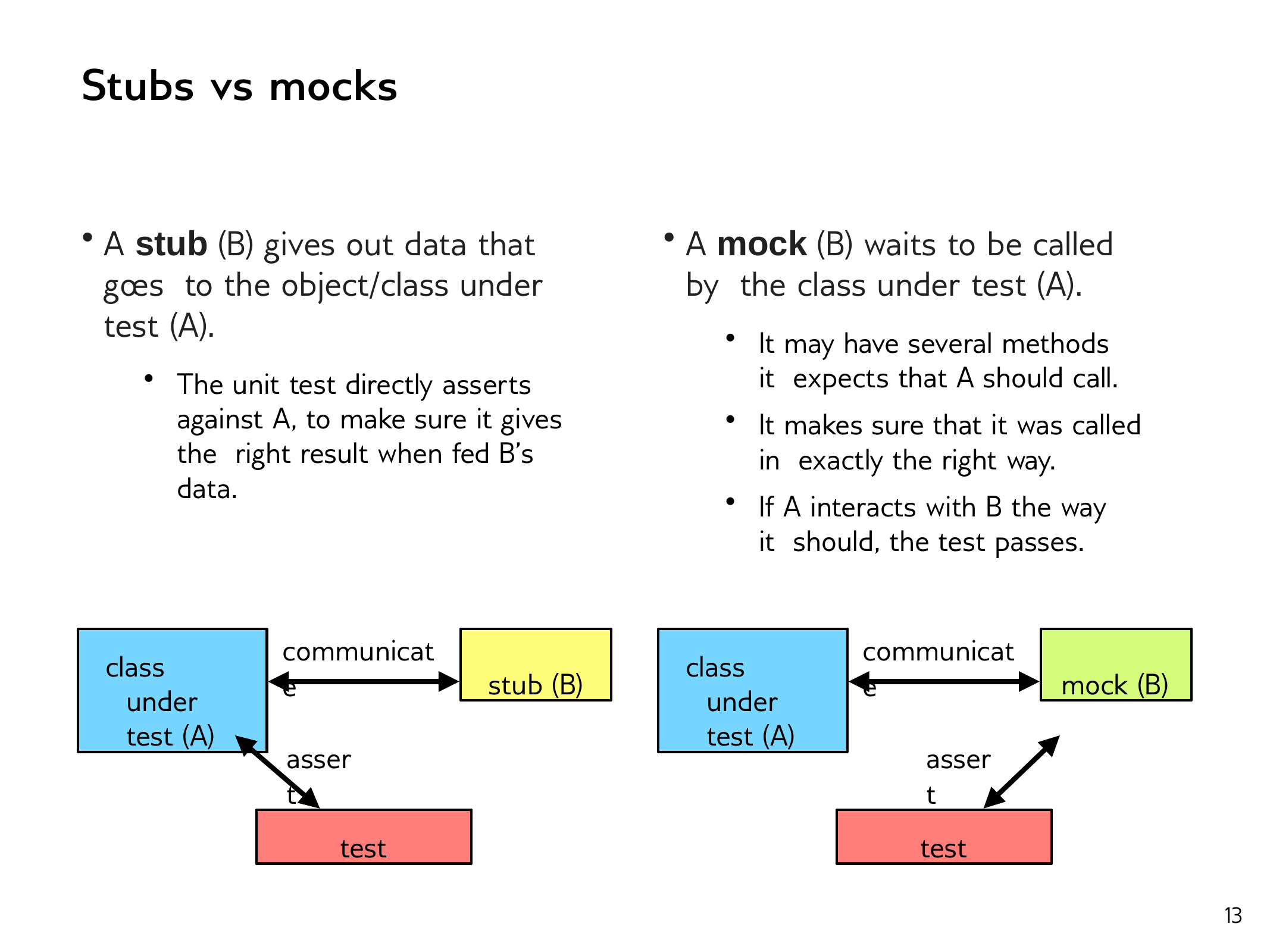

# Stubs vs mocks
A stub (B) gives out data that goes  to the object/class under test (A).
The unit test directly asserts  against A, to make sure it gives the  right result when fed B’s data.
A mock (B) waits to be called by  the class under test (A).
It may have several methods it  expects that A should call.
It makes sure that it was called in  exactly the right way.
If A interacts with B the way it  should, the test passes.

stub (B)

mock (B)
class under  test (A)
class under  test (A)
communicate
communicate

assert
assert

test
test
13